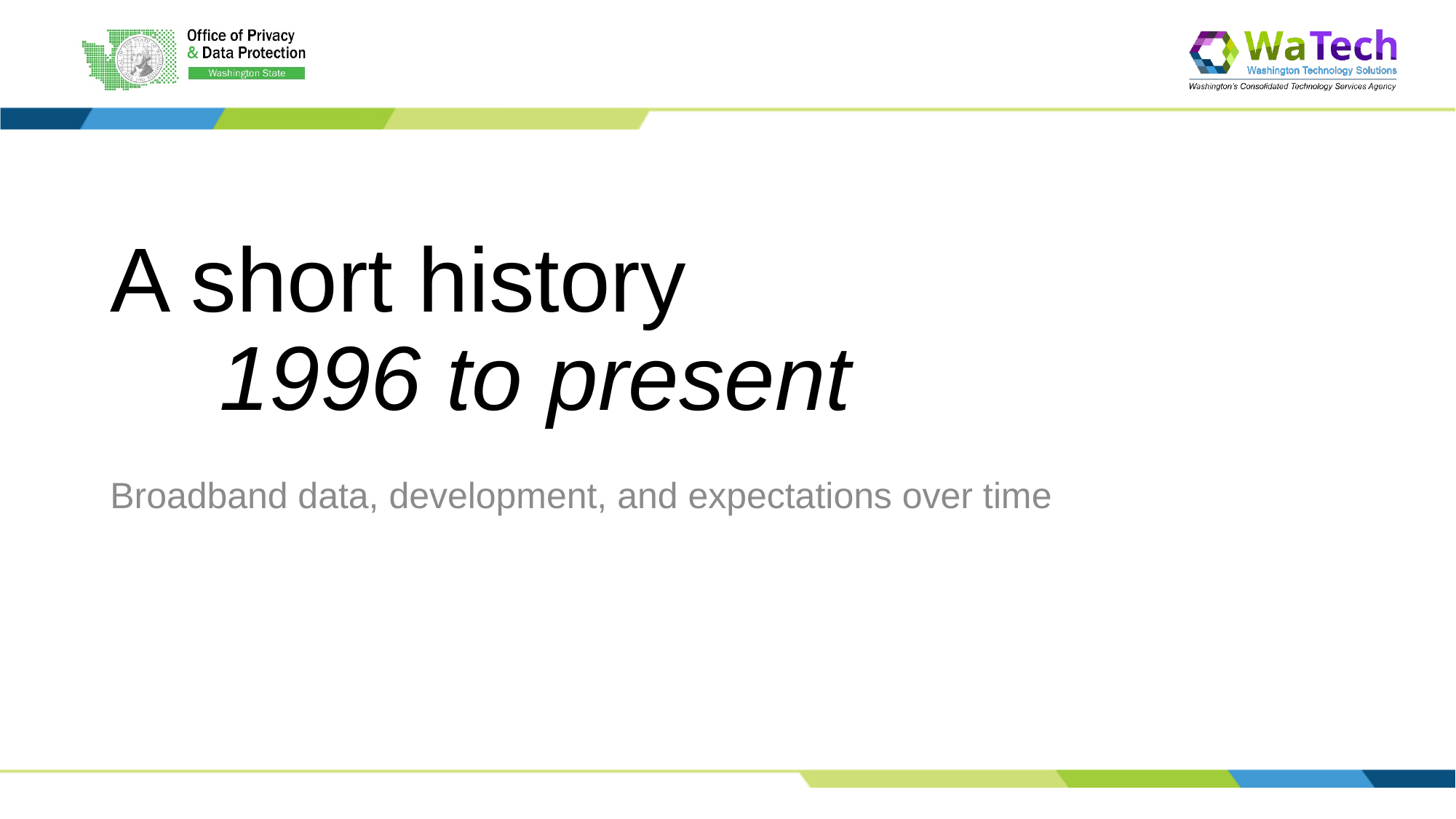

# A short history 1996 to present
Broadband data, development, and expectations over time